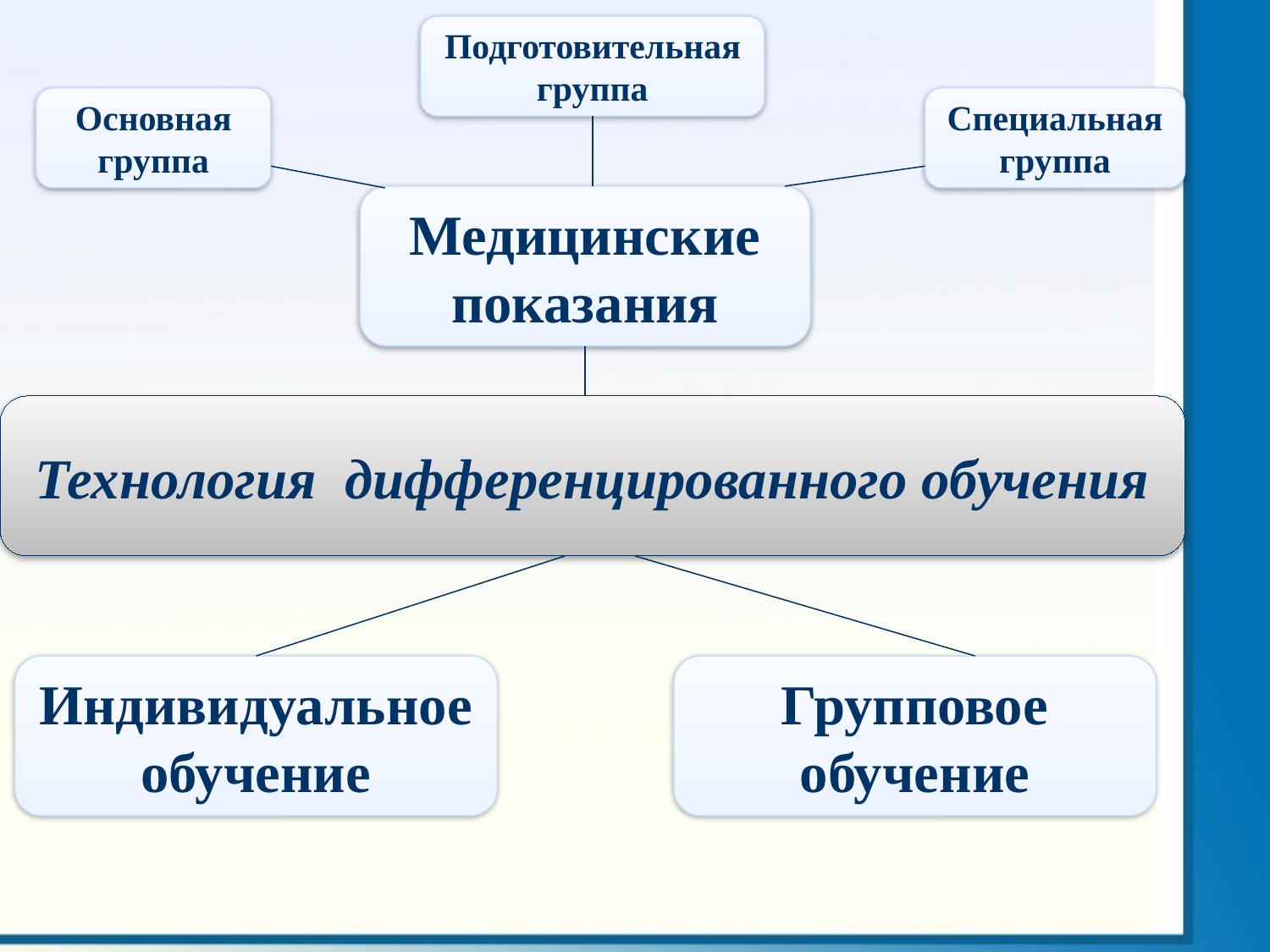

Подготовительная группа
Основная группа
Специальная группа
Медицинские показания
Технология  дифференцированного обучения
Индивидуальное обучение
Групповое обучение